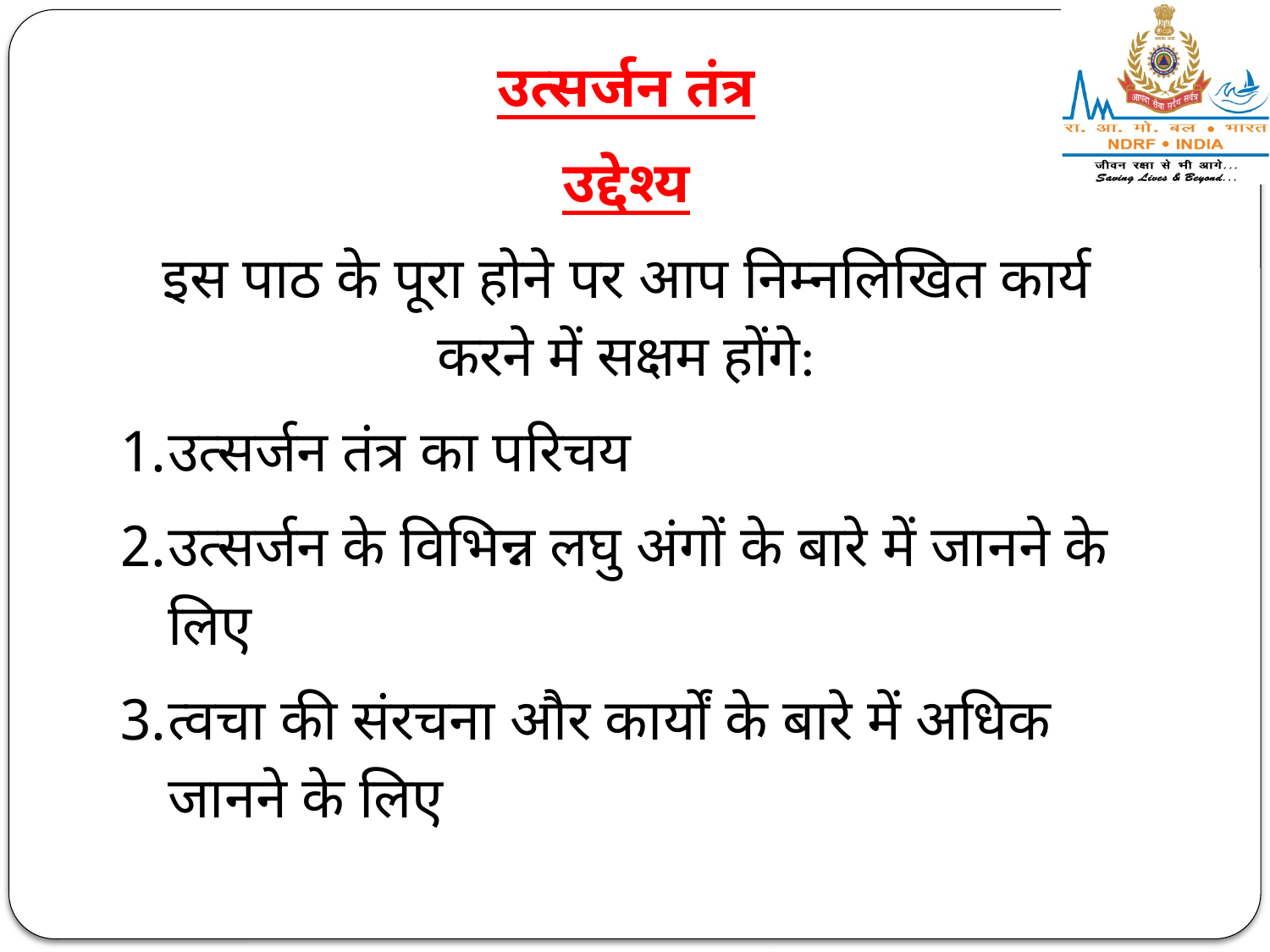

उत्सर्जन तंत्र
उद्देश्य
इस पाठ के पूरा होने पर आप निम्नलिखित कार्य करने में सक्षम होंगे:
उत्सर्जन तंत्र का परिचय
उत्सर्जन के विभिन्न लघु अंगों के बारे में जानने के लिए
त्वचा की संरचना और कार्यों के बारे में अधिक जानने के लिए